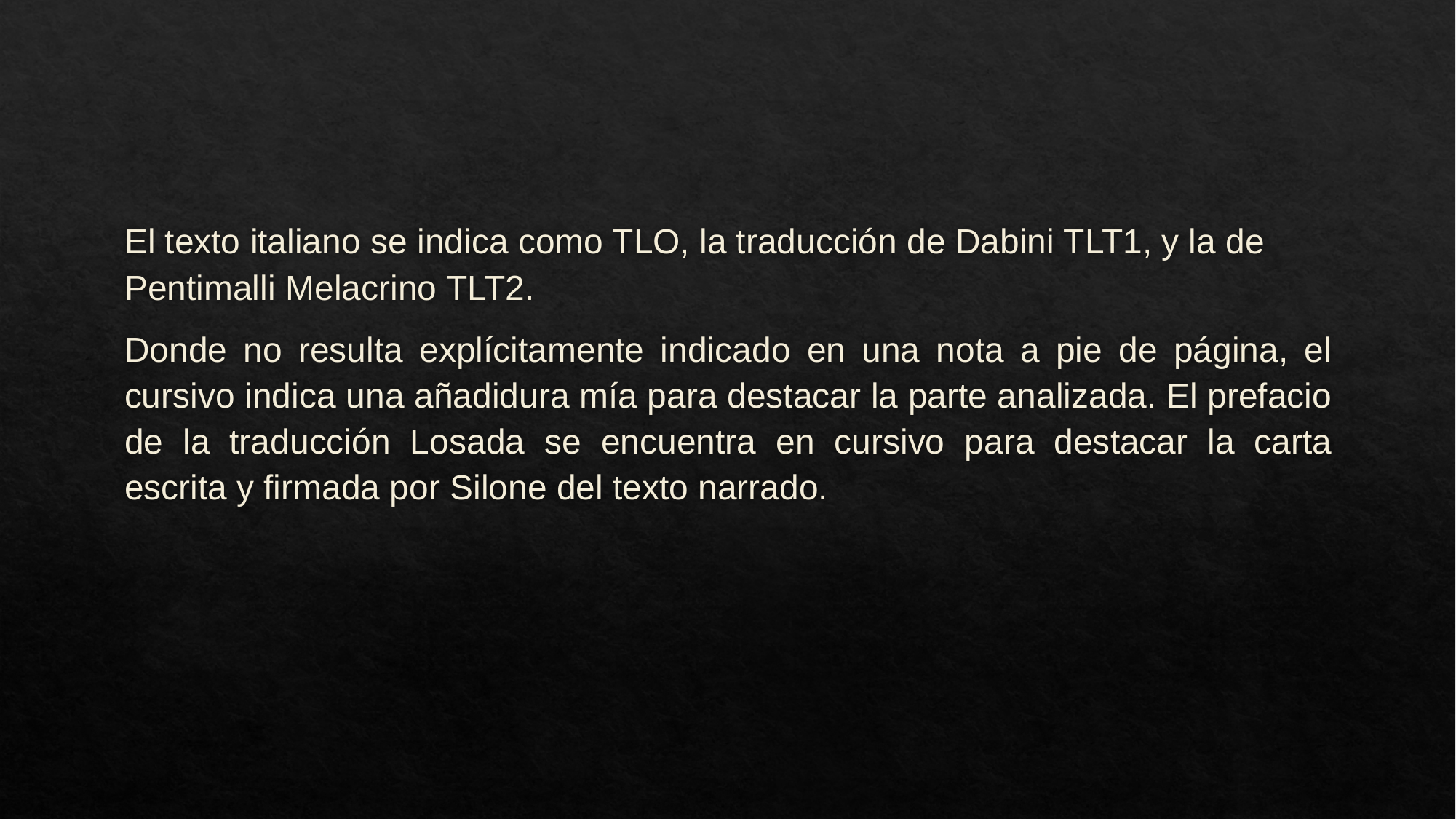

El texto italiano se indica como TLO, la traducción de Dabini TLT1, y la de Pentimalli Melacrino TLT2.
Donde no resulta explícitamente indicado en una nota a pie de página, el cursivo indica una añadidura mía para destacar la parte analizada. El prefacio de la traducción Losada se encuentra en cursivo para destacar la carta escrita y firmada por Silone del texto narrado.